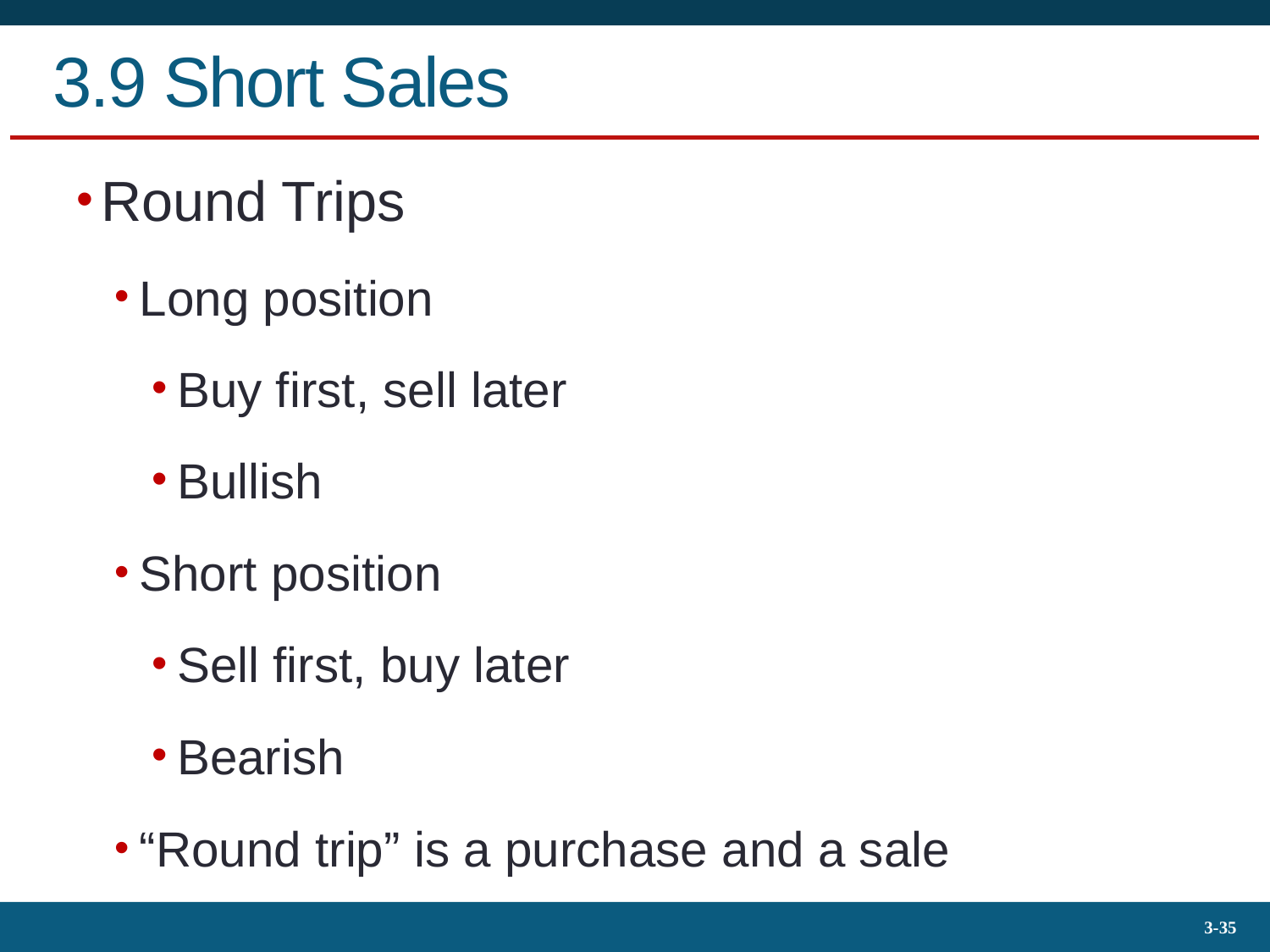

# 3.9 Short Sales
Round Trips
Long position
Buy first, sell later
Bullish
Short position
Sell first, buy later
Bearish
“Round trip” is a purchase and a sale